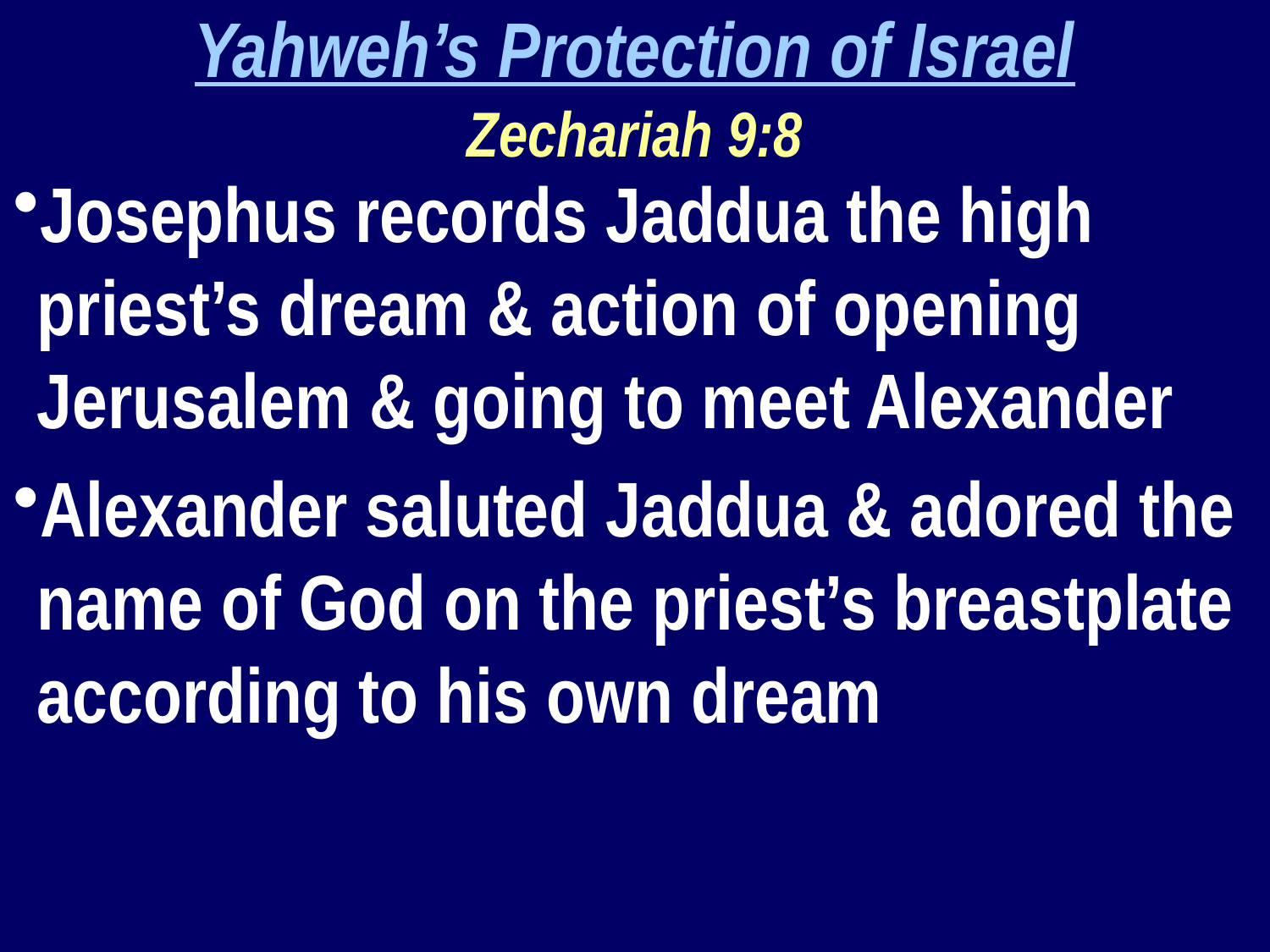

Yahweh’s Protection of Israel
Zechariah 9:8
Josephus records Jaddua the high priest’s dream & action of opening Jerusalem & going to meet Alexander
Alexander saluted Jaddua & adored the name of God on the priest’s breastplate according to his own dream